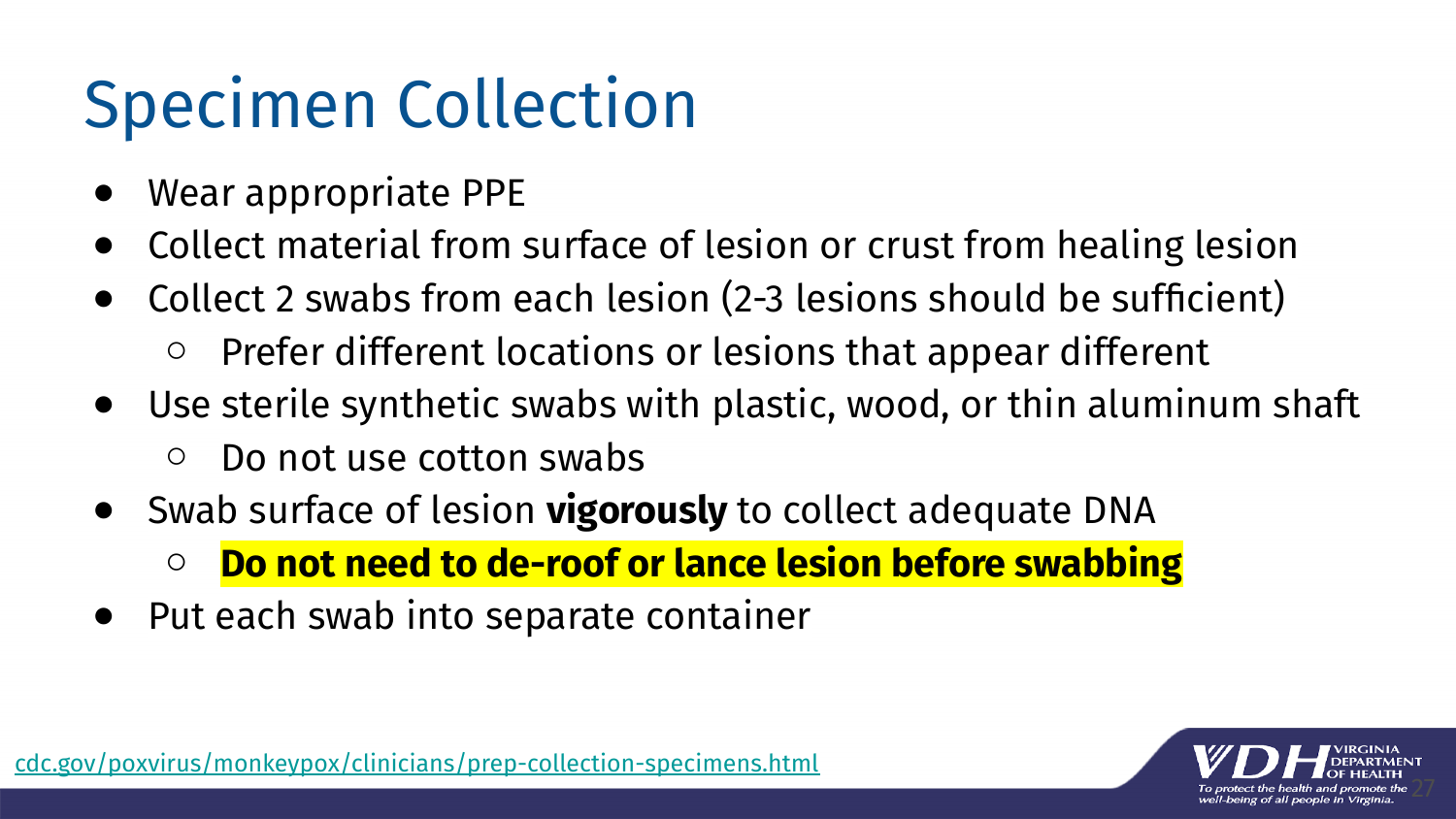

# Specimen Collection
Wear appropriate PPE
Collect material from surface of lesion or crust from healing lesion
Collect 2 swabs from each lesion (2-3 lesions should be sufficient)
Prefer different locations or lesions that appear different
Use sterile synthetic swabs with plastic, wood, or thin aluminum shaft
Do not use cotton swabs
Swab surface of lesion vigorously to collect adequate DNA
Do not need to de-roof or lance lesion before swabbing
Put each swab into separate container

cdc.gov/poxvirus/monkeypox/clinicians/prep-collection-specimens.html
27